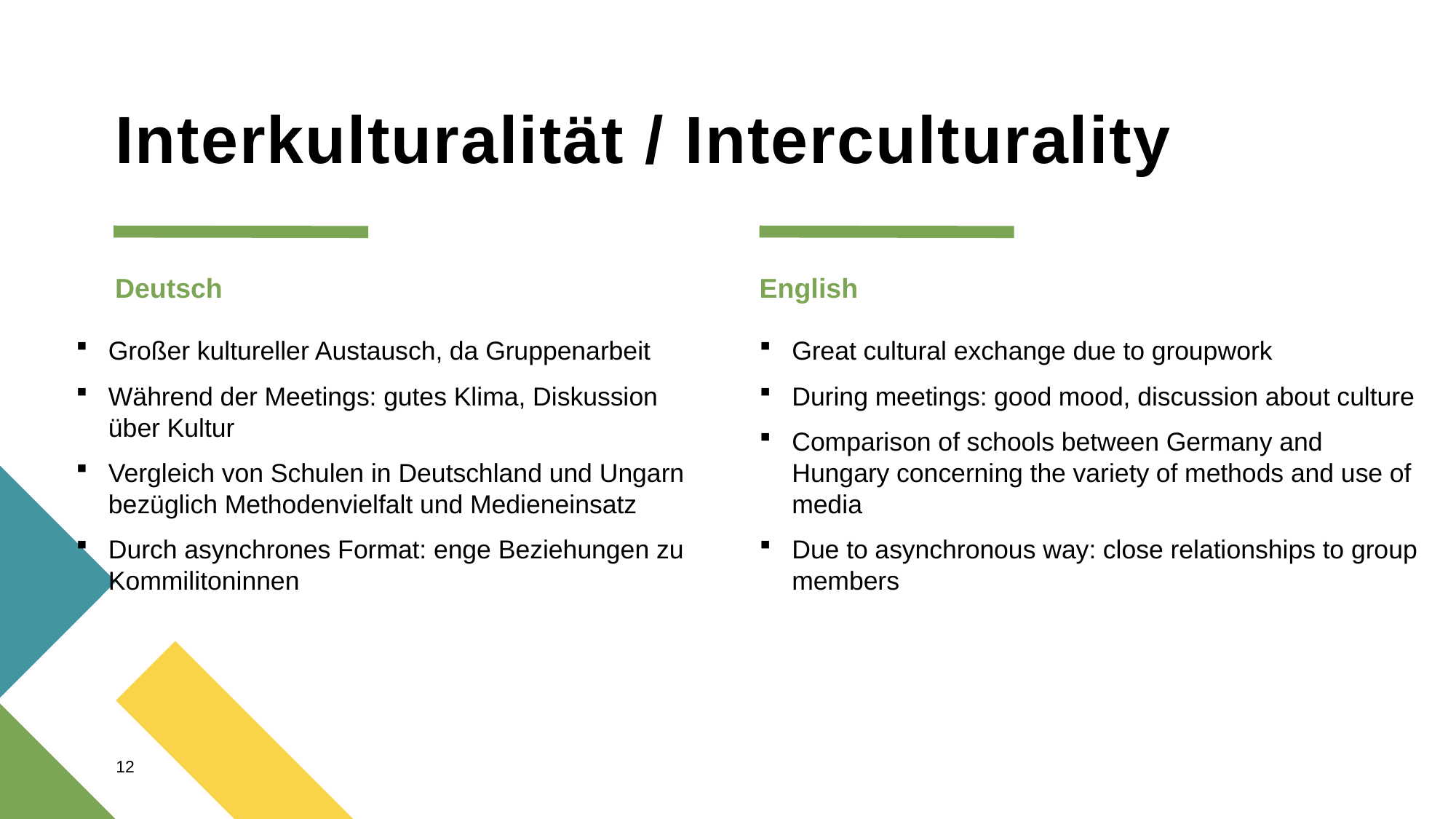

# Interkulturalität / Interculturality
Deutsch
English
Great cultural exchange due to groupwork
During meetings: good mood, discussion about culture
Comparison of schools between Germany and Hungary concerning the variety of methods and use of media
Due to asynchronous way: close relationships to group members
Großer kultureller Austausch, da Gruppenarbeit
Während der Meetings: gutes Klima, Diskussion über Kultur
Vergleich von Schulen in Deutschland und Ungarn bezüglich Methodenvielfalt und Medieneinsatz
Durch asynchrones Format: enge Beziehungen zu Kommilitoninnen
12